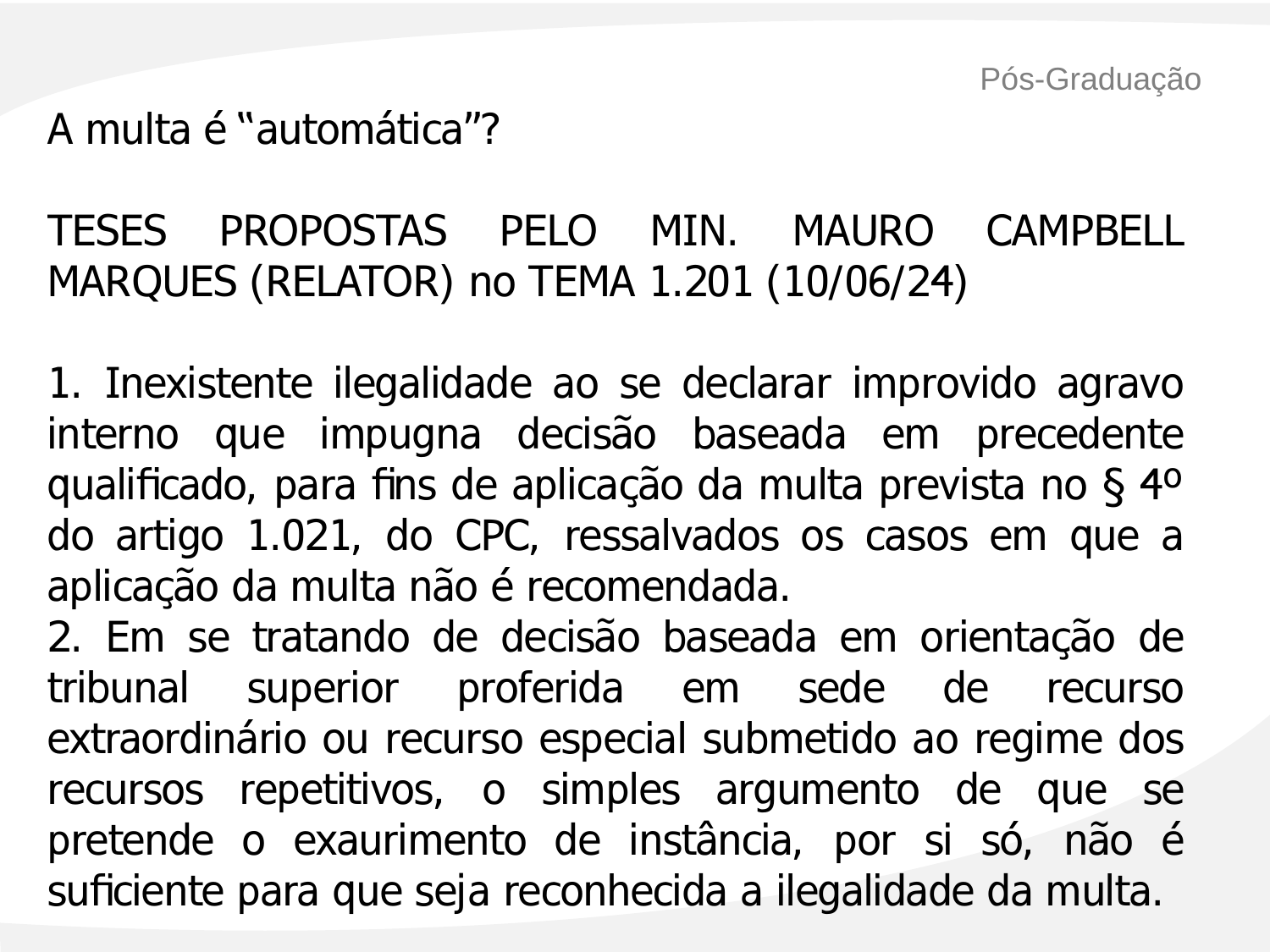

# Pós-Graduação
A multa é “automática”?

TESES PROPOSTAS PELO MIN. MAURO CAMPBELL MARQUES (RELATOR) no TEMA 1.201 (10/06/24)

1. Inexistente ilegalidade ao se declarar improvido agravo interno que impugna decisão baseada em precedente qualificado, para fins de aplicação da multa prevista no § 4º do artigo 1.021, do CPC, ressalvados os casos em que a aplicação da multa não é recomendada.
2. Em se tratando de decisão baseada em orientação de tribunal superior proferida em sede de recurso extraordinário ou recurso especial submetido ao regime dos recursos repetitivos, o simples argumento de que se pretende o exaurimento de instância, por si só, não é suficiente para que seja reconhecida a ilegalidade da multa.